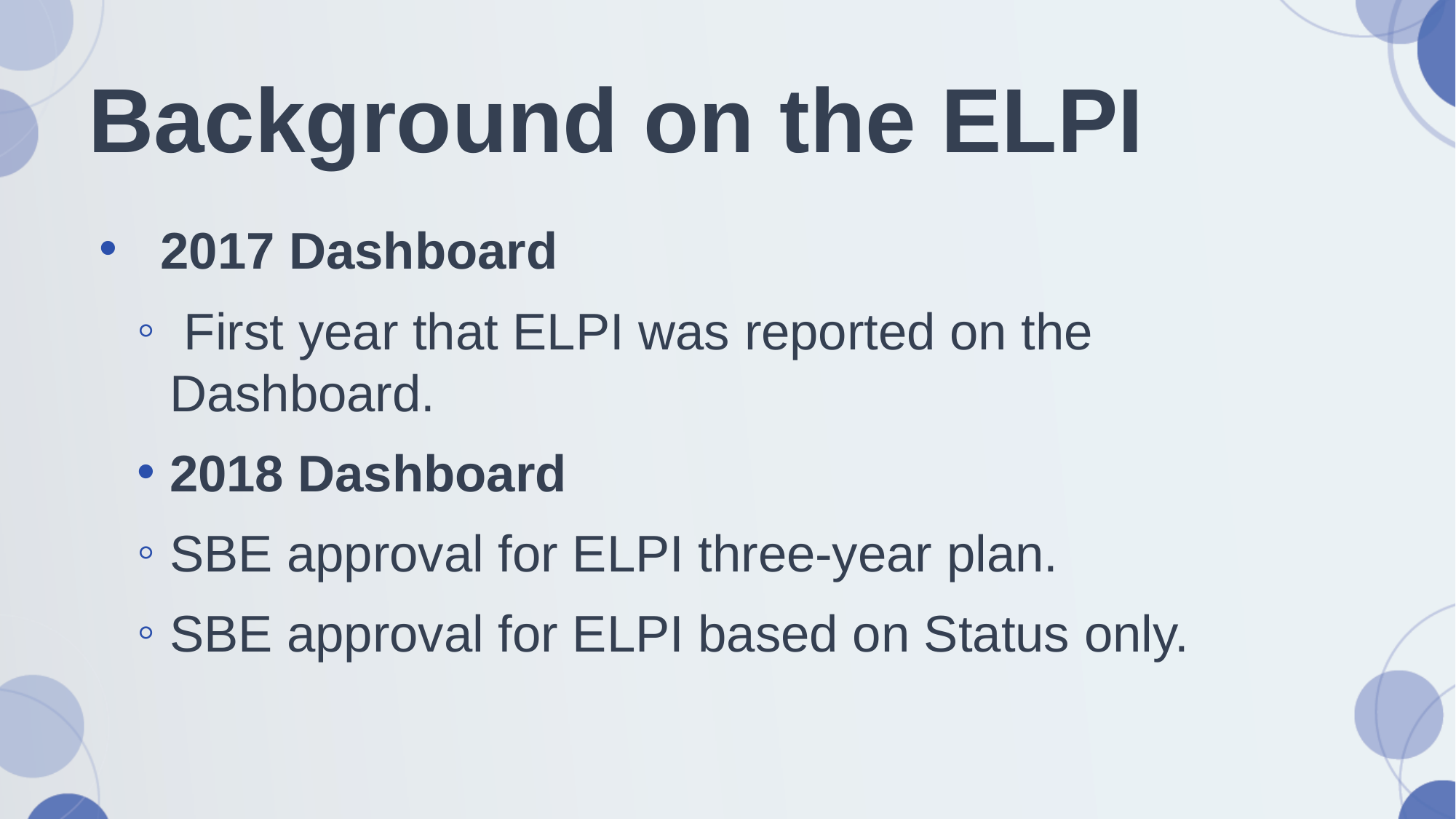

# Background on the ELPI
  2017 Dashboard
 First year that ELPI was reported on the Dashboard.
2018 Dashboard
SBE approval for ELPI three-year plan.
SBE approval for ELPI based on Status only.